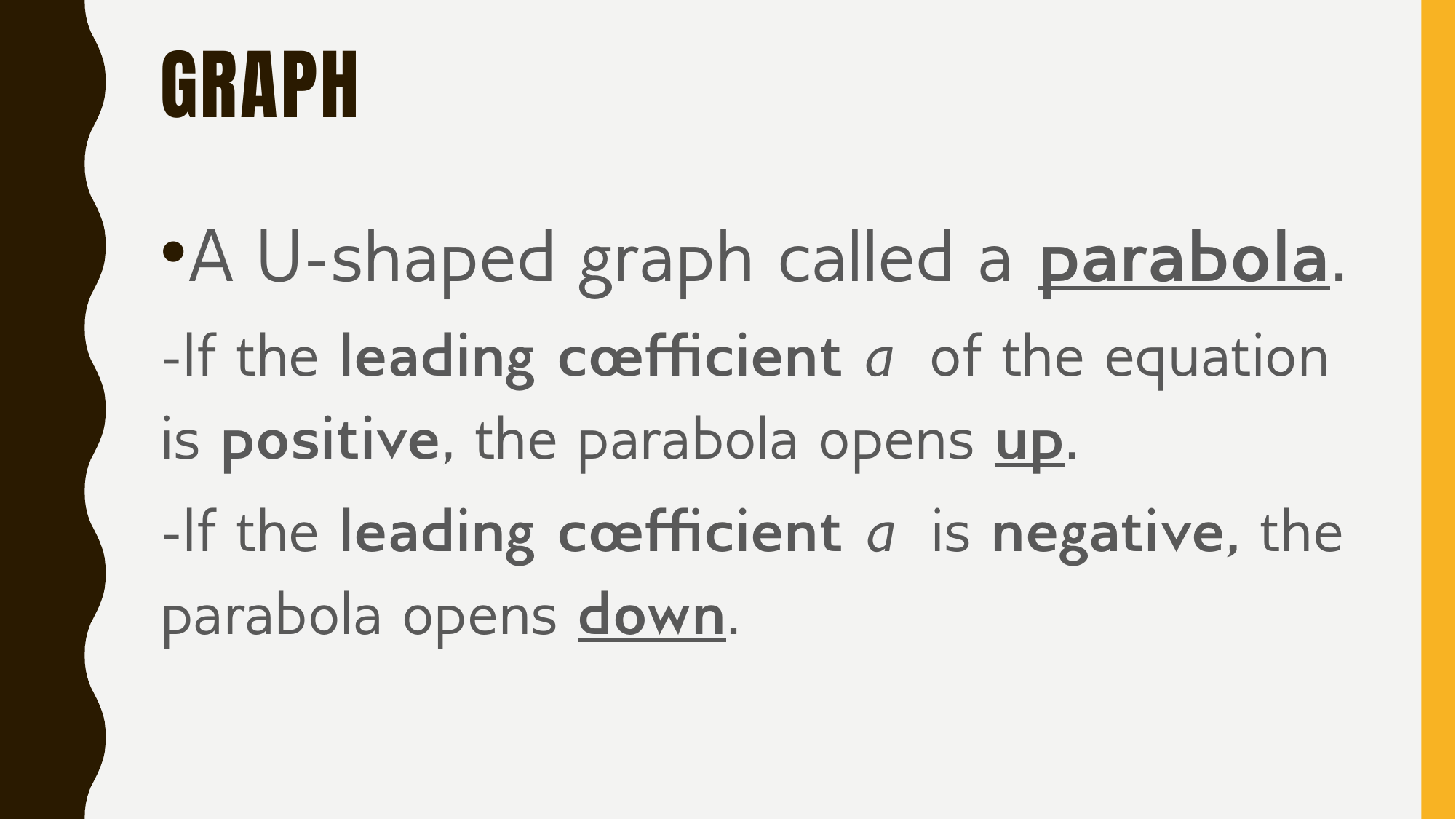

# Graph
A U-shaped graph called a parabola.
-If the leading coefficient a  of the equation is positive, the parabola opens up.
-If the leading coefficient a  is negative, the parabola opens ­­­­­­­­­­­­­­­­­down.